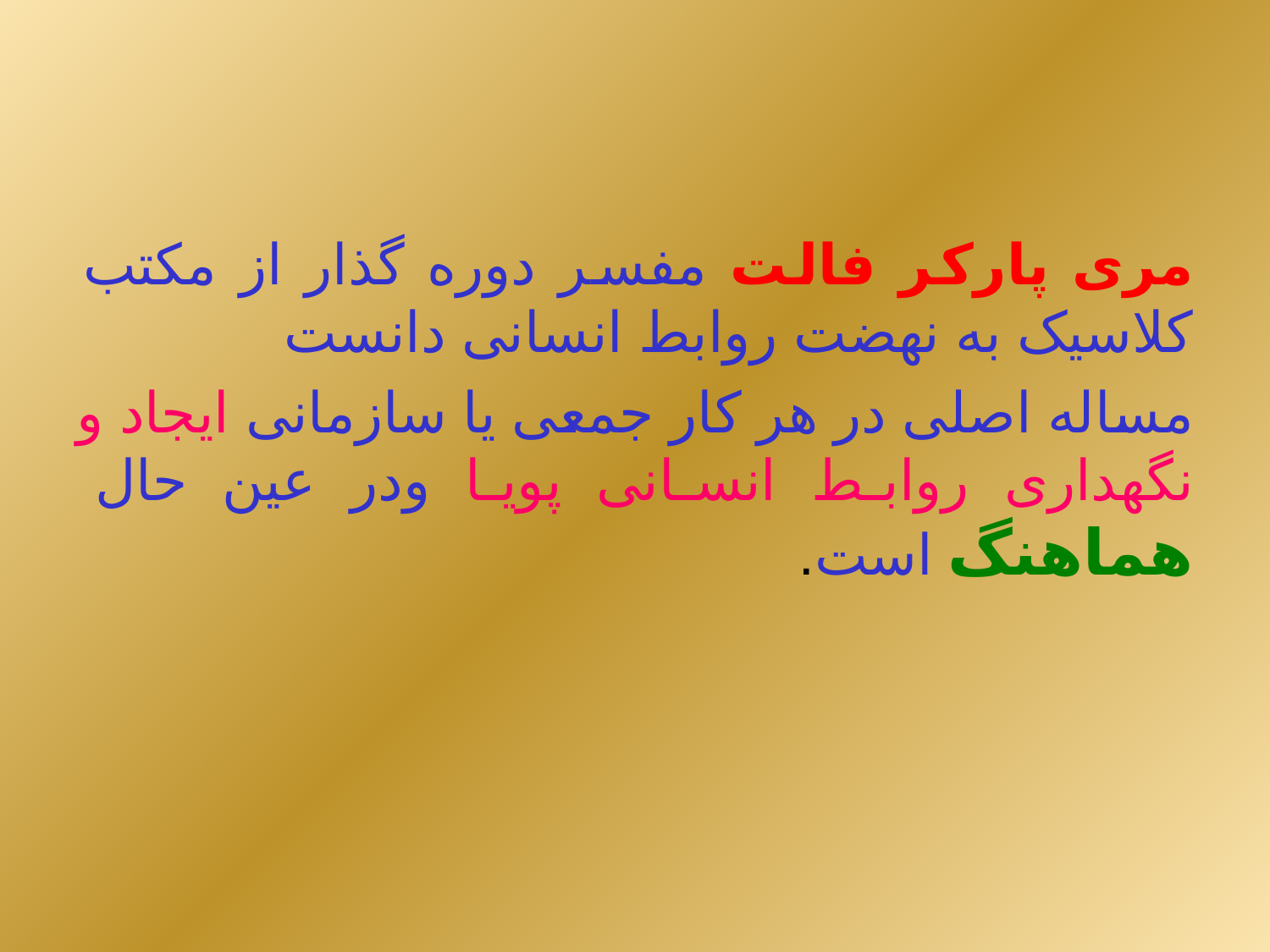

مری پارکر فالت مفسر دوره گذار از مکتب کلاسیک به نهضت روابط انسانی دانست
مساله اصلی در هر کار جمعی یا سازمانی ایجاد و نگهداری روابط انسانی پویا ودر عین حال هماهنگ است.